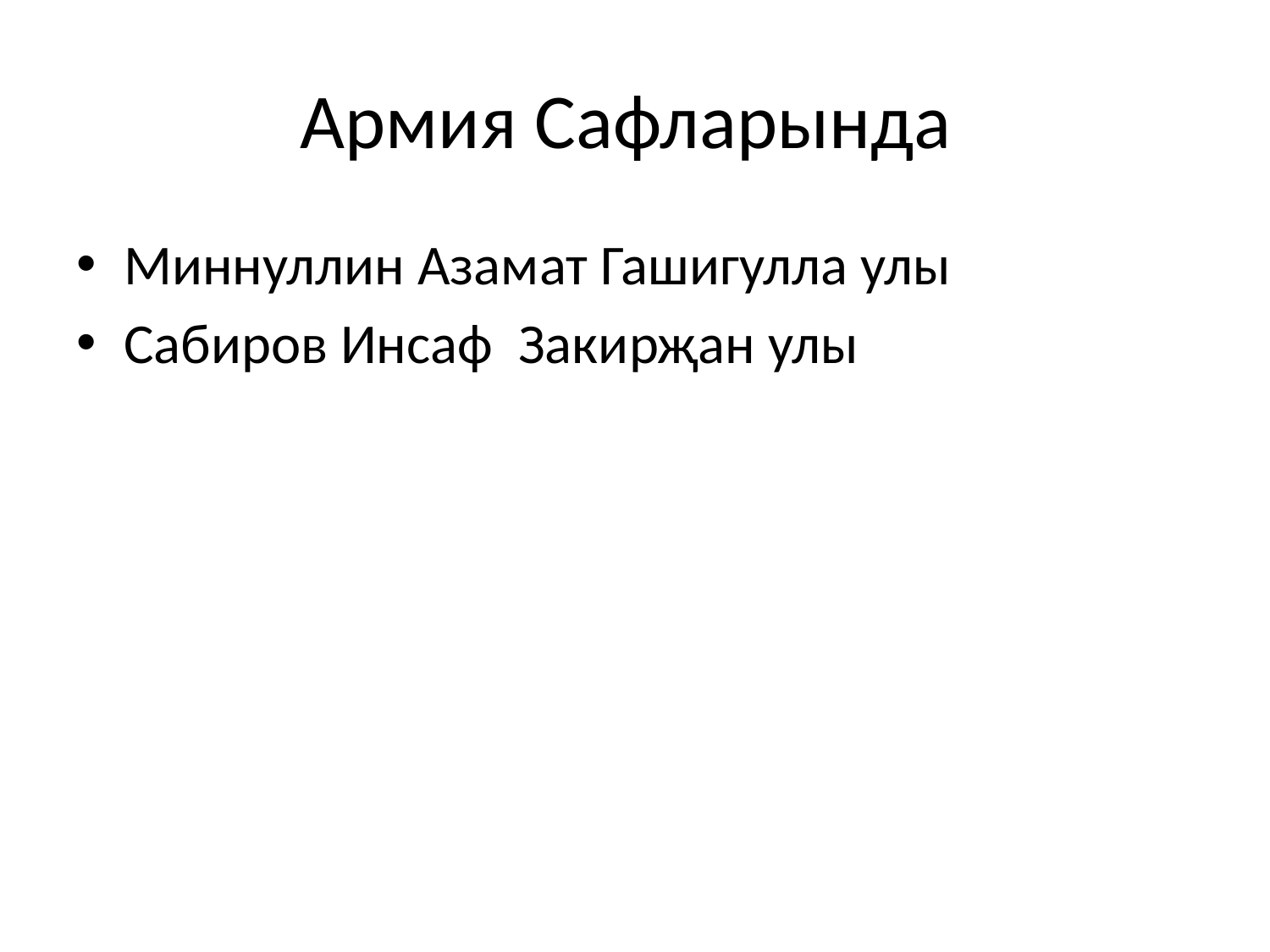

# Армия Сафларында
Миннуллин Азамат Гашигулла улы
Сабиров Инсаф  Закирҗан улы